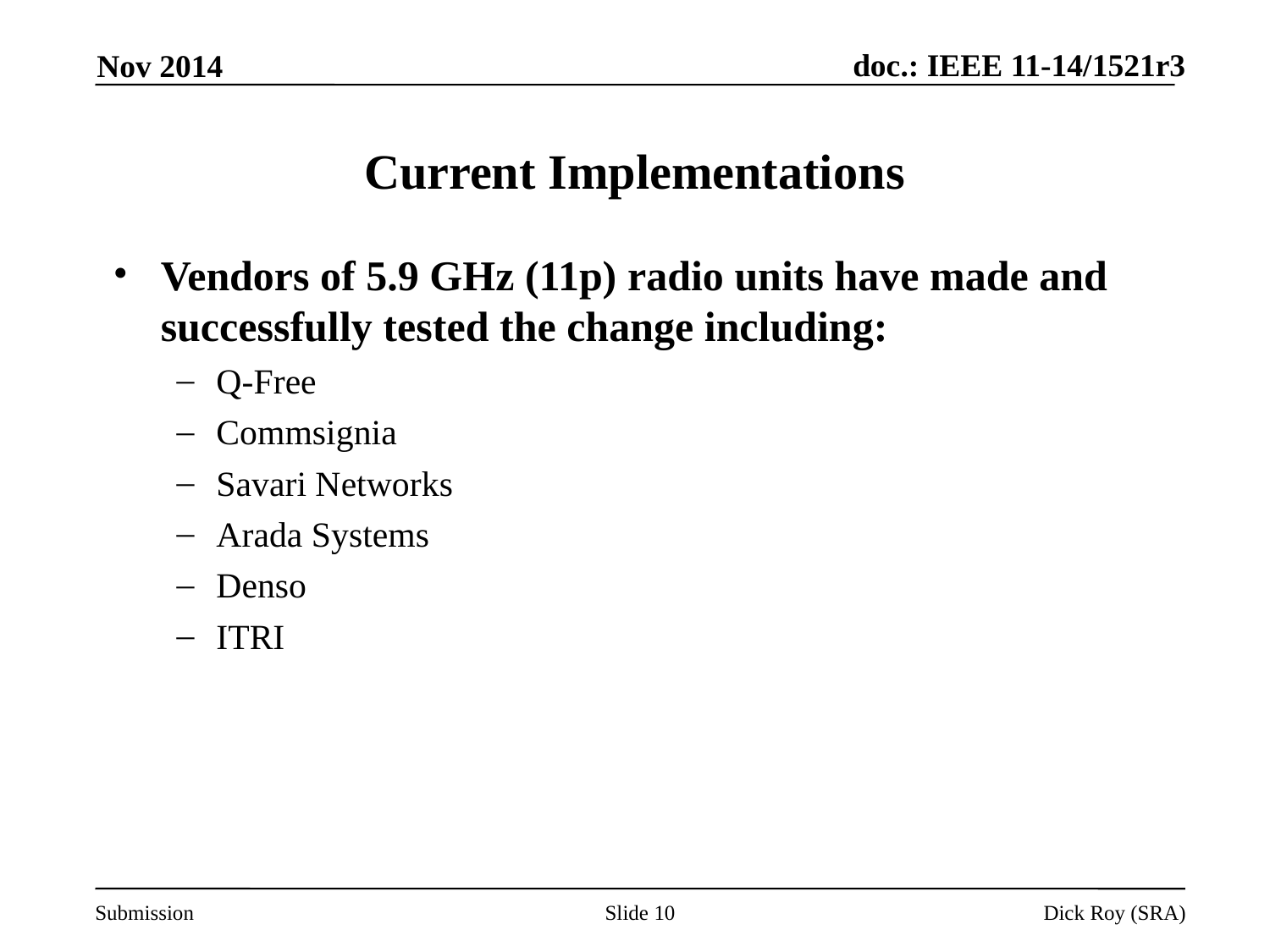

Current Implementations
Nov 2014
Vendors of 5.9 GHz (11p) radio units have made and successfully tested the change including:
Q-Free
Commsignia
Savari Networks
Arada Systems
Denso
ITRI

Slide 10